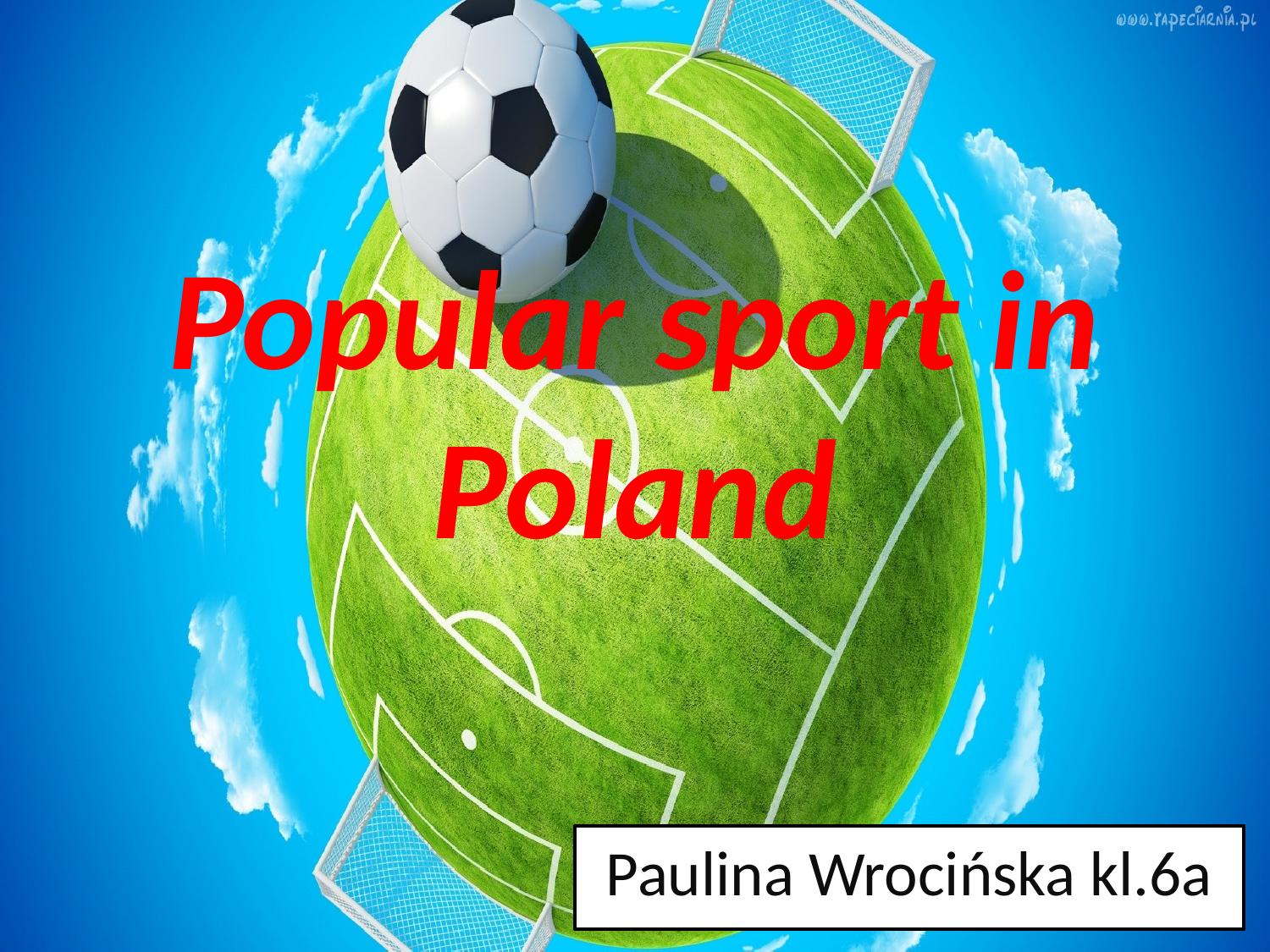

# Popular sport in Poland
Paulina Wrocińska kl.6a